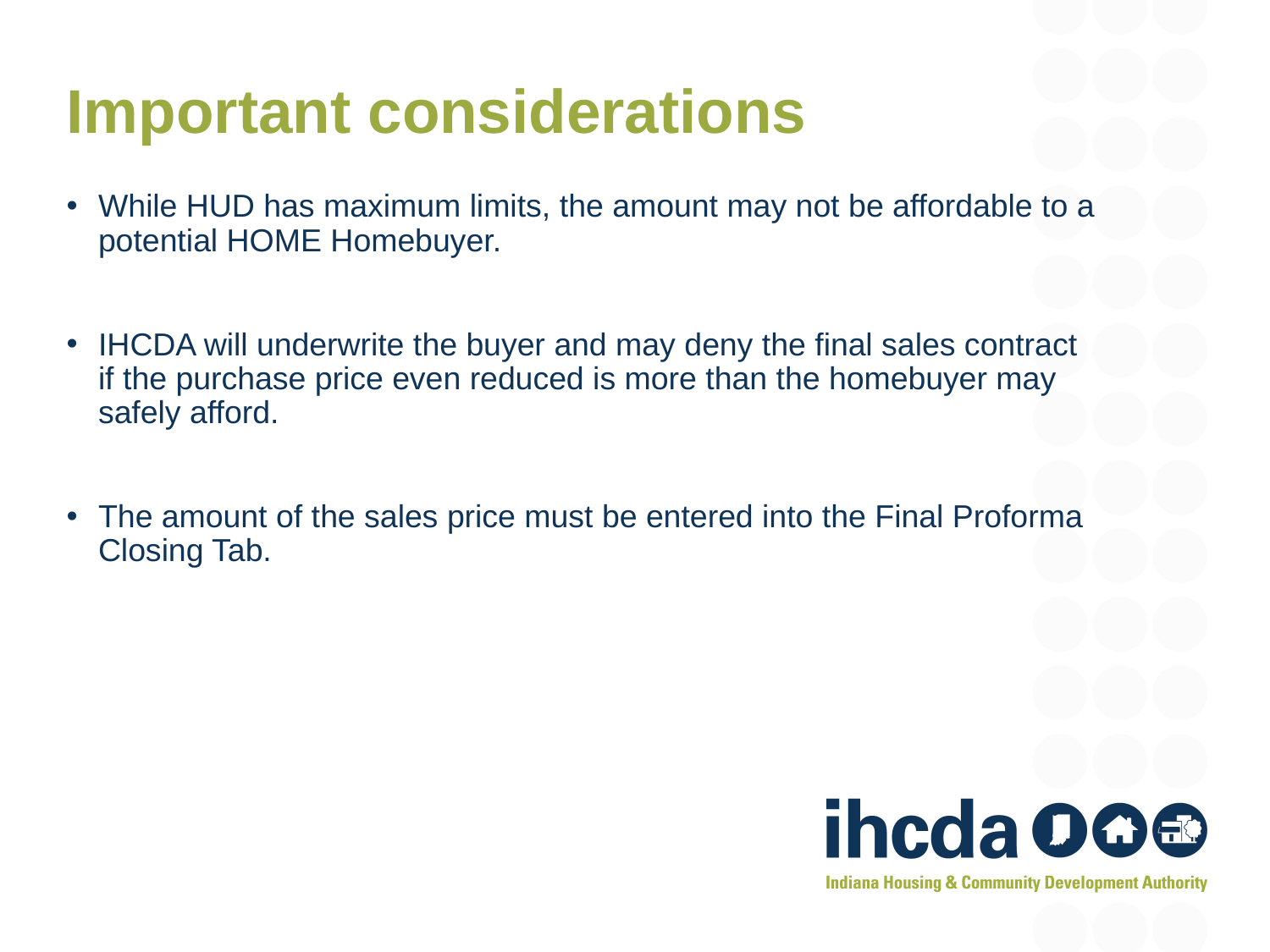

Important considerations
While HUD has maximum limits, the amount may not be affordable to a potential HOME Homebuyer.

IHCDA will underwrite the buyer and may deny the final sales contract if the purchase price even reduced is more than the homebuyer may safely afford.

The amount of the sales price must be entered into the Final Proforma Closing Tab.